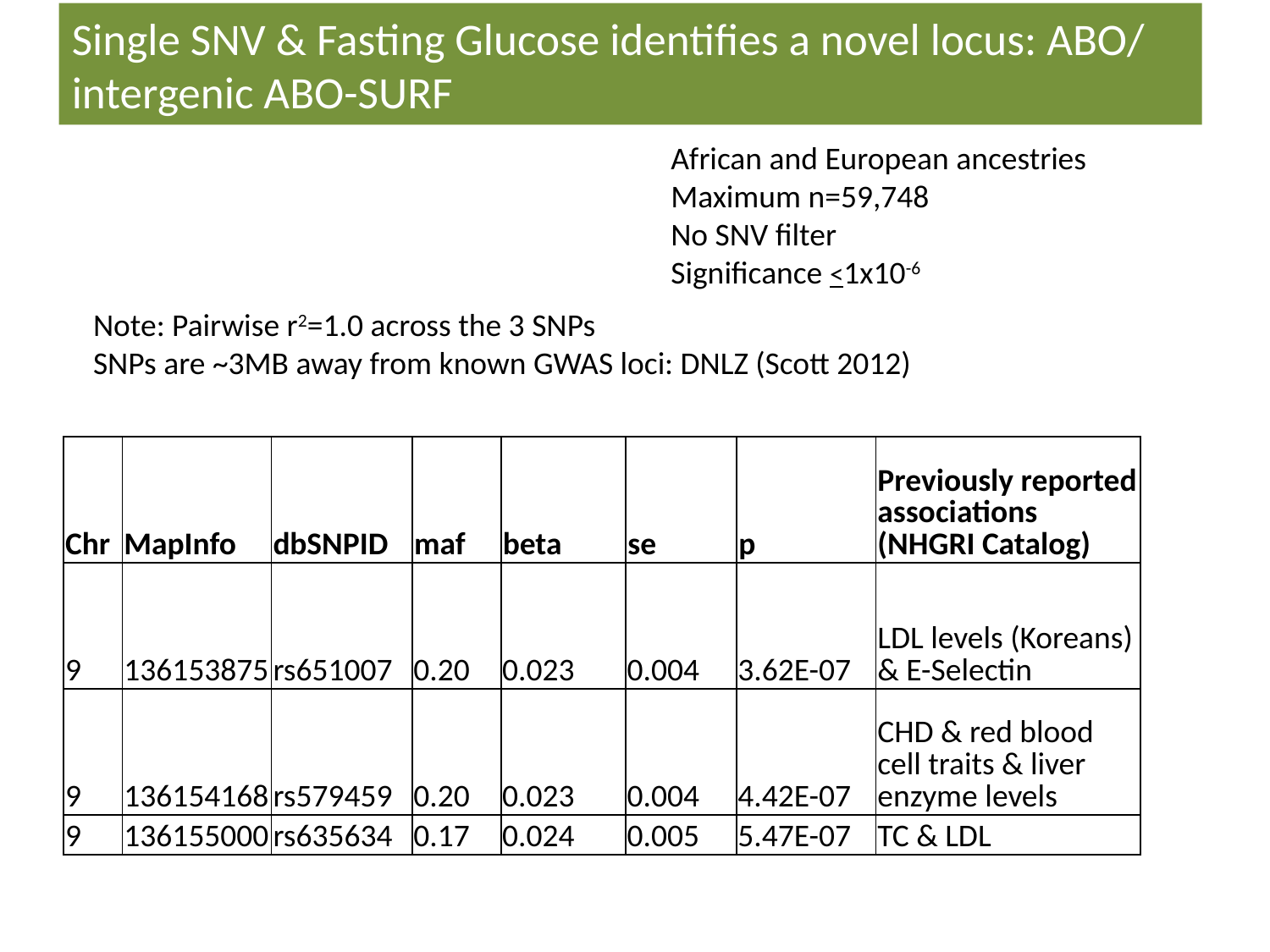

Single SNV & Fasting Glucose identifies a novel locus: ABO/ intergenic ABO-SURF
African and European ancestries
Maximum n=59,748
No SNV filter
Significance <1x10-6
Note: Pairwise r2=1.0 across the 3 SNPs
SNPs are ~3MB away from known GWAS loci: DNLZ (Scott 2012)
| Chr | MapInfo | dbSNPID | maf | beta | se | p | Previously reported associations (NHGRI Catalog) |
| --- | --- | --- | --- | --- | --- | --- | --- |
| 9 | 136153875 | rs651007 | 0.20 | 0.023 | 0.004 | 3.62E-07 | LDL levels (Koreans) & E-Selectin |
| 9 | 136154168 | rs579459 | 0.20 | 0.023 | 0.004 | 4.42E-07 | CHD & red blood cell traits & liver enzyme levels |
| 9 | 136155000 | rs635634 | 0.17 | 0.024 | 0.005 | 5.47E-07 | TC & LDL |